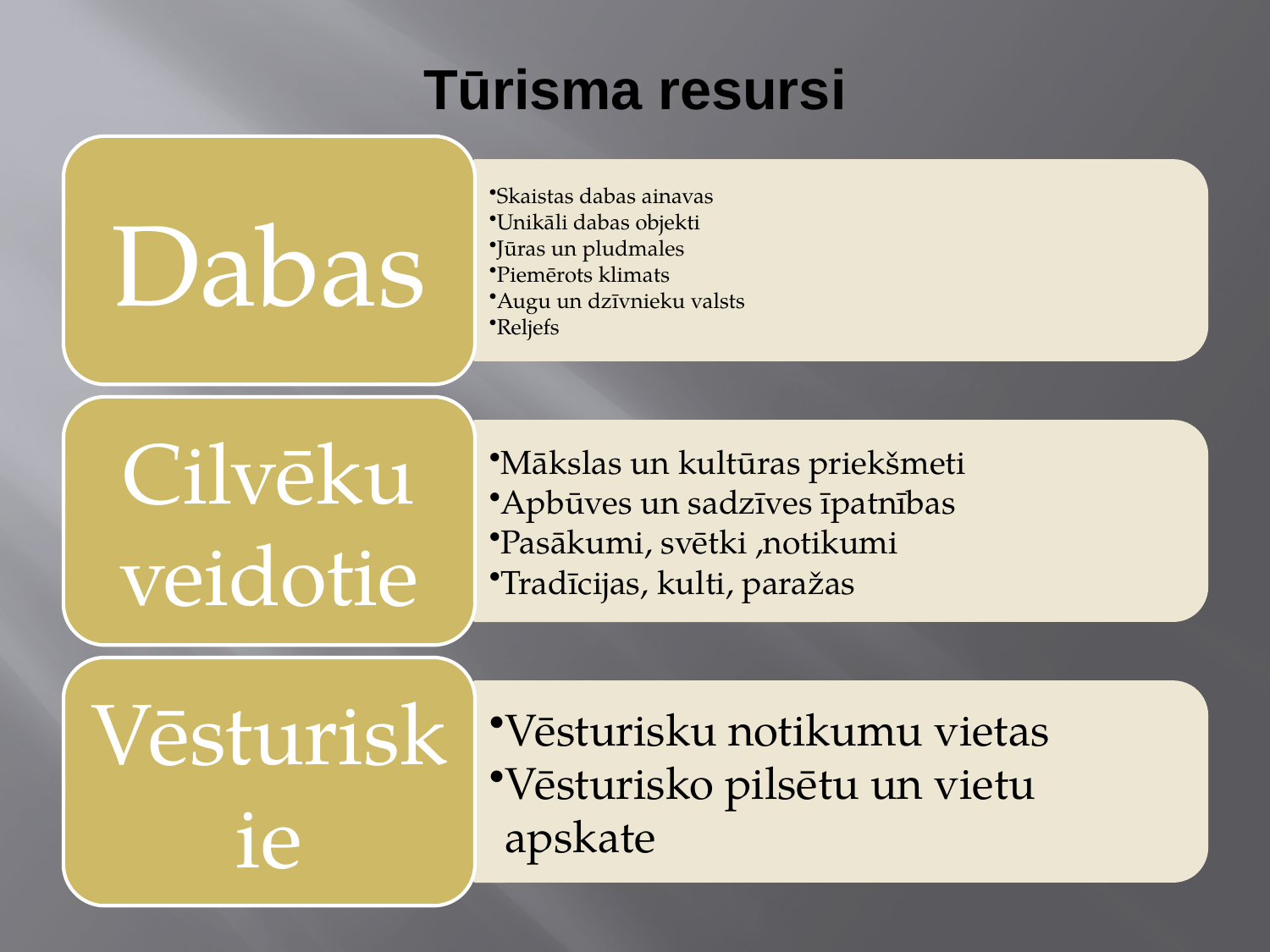

# Tūrisma resursi
Dabas
Skaistas dabas ainavas
Reljefs
Cilvēku veidotie
Mākslas un kultūras priekšmeti
Tradīcijas, kulti, paražas
Vēsturiskie
Vēsturisku notikumu vietas
Vēsturisko pilsētu un vietu apskate
Unikāli dabas objekti
Jūras un pludmales
Piemērots klimats
Augu un dzīvnieku valsts
Apbūves un sadzīves īpatnības
Pasākumi, svētki ,notikumi